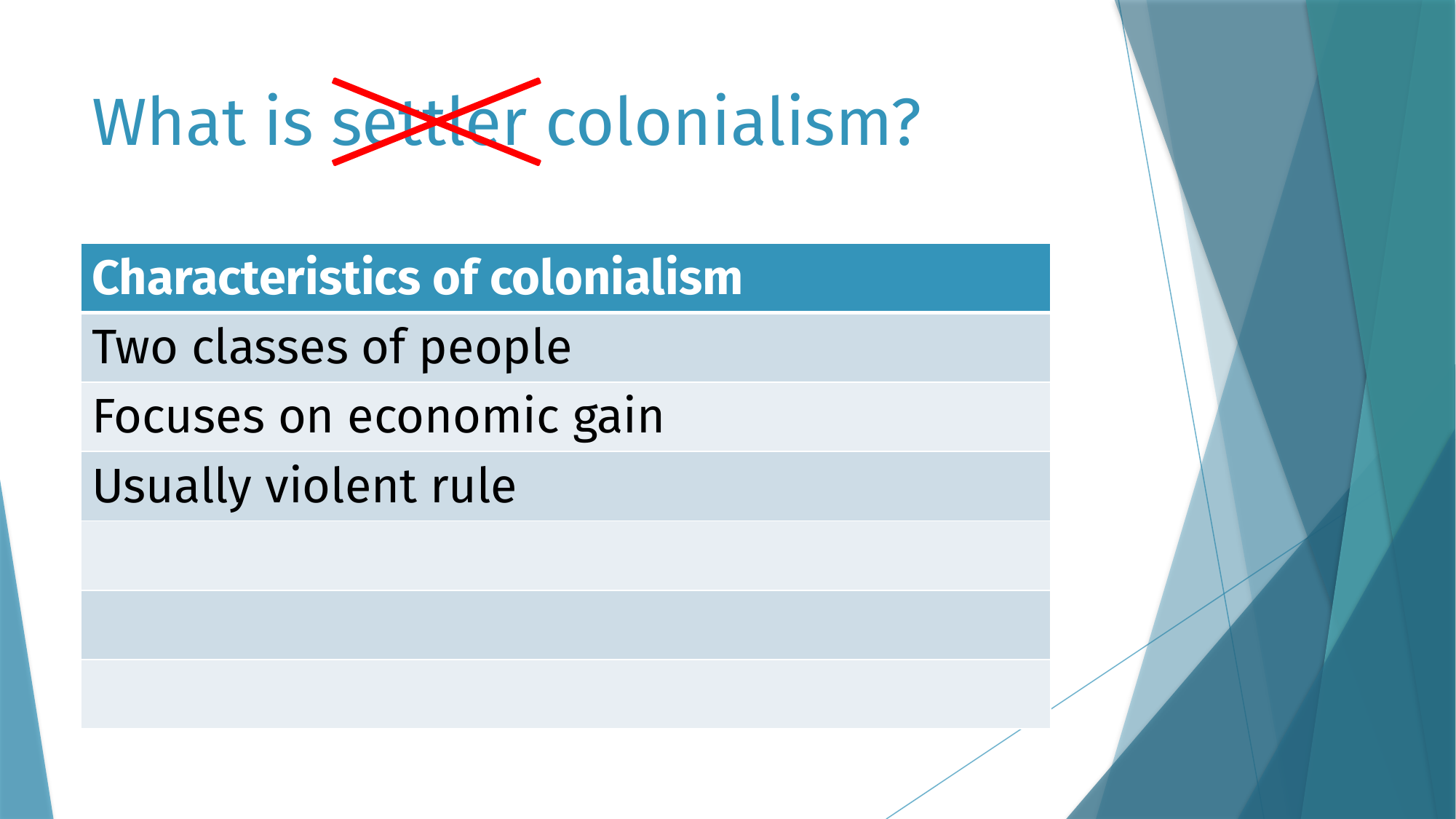

# What is settler colonialism?
| Characteristics of colonialism |
| --- |
| Two classes of people |
| Focuses on economic gain |
| Usually violent rule |
|  |
|  |
|  |